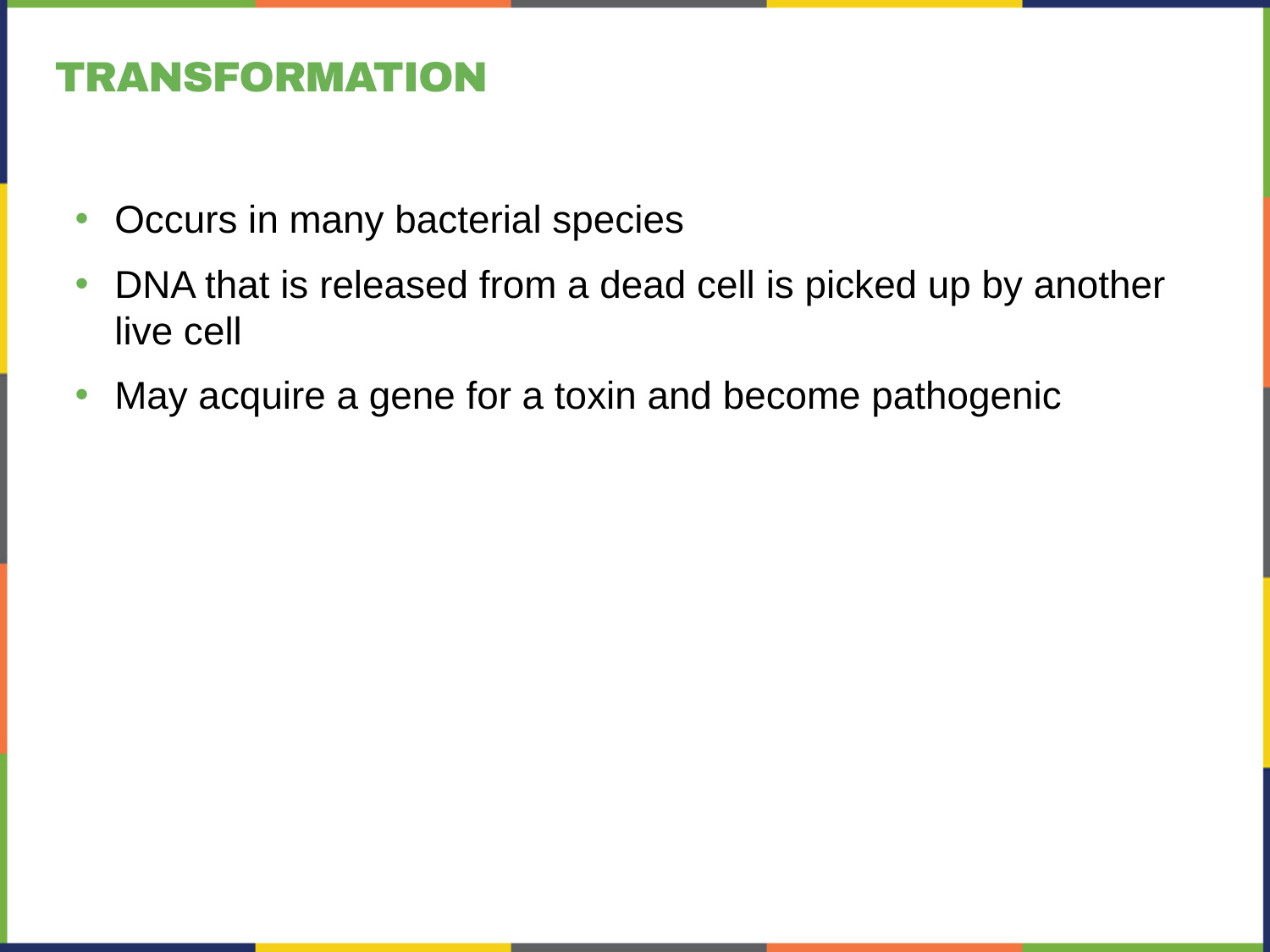

# Transformation
Occurs in many bacterial species
DNA that is released from a dead cell is picked up by another live cell
May acquire a gene for a toxin and become pathogenic